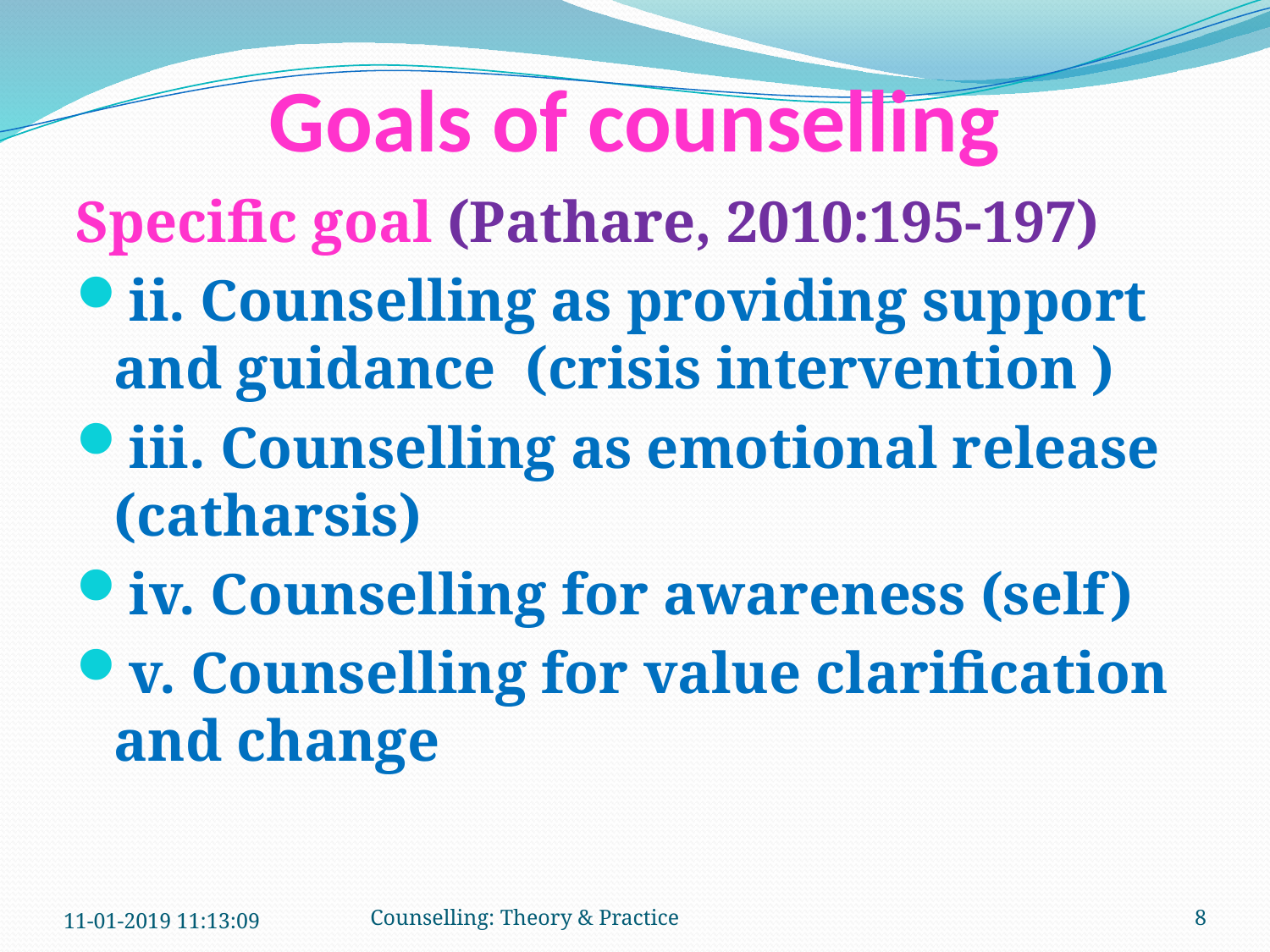

# Goals of counselling
Specific goal (Pathare, 2010:195-197)
ii. Counselling as providing support and guidance  (crisis intervention )
iii. Counselling as emotional release (catharsis)
iv. Counselling for awareness (self)
v. Counselling for value clarification and change

11-01-2019 11:13:09
Counselling: Theory & Practice
8